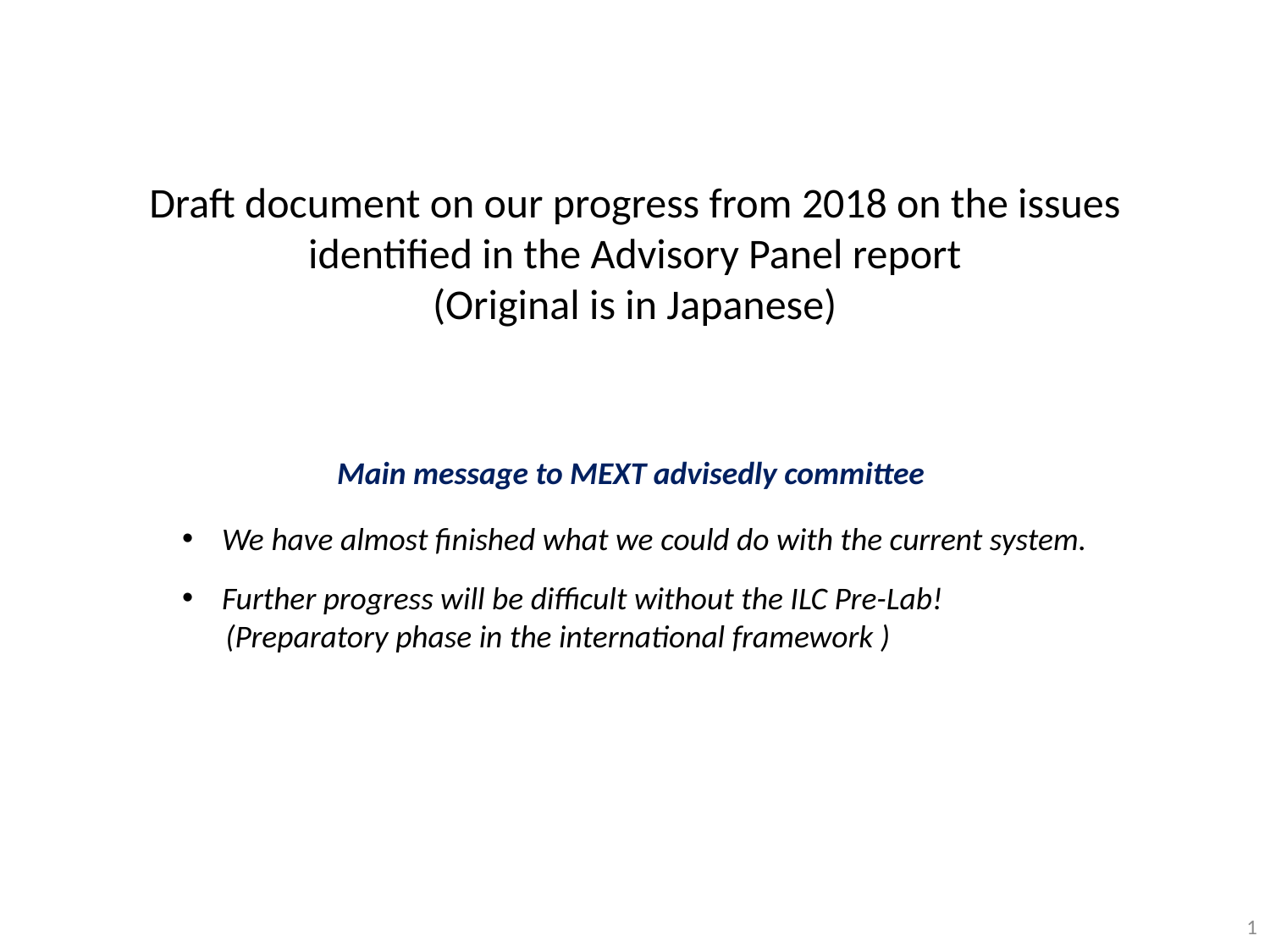

Draft document on our progress from 2018 on the issues identified in the Advisory Panel report
(Original is in Japanese)

Main message to MEXT advisedly committee
We have almost finished what we could do with the current system.

Further progress will be difficult without the ILC Pre-Lab!
      (Preparatory phase in the international framework )
1